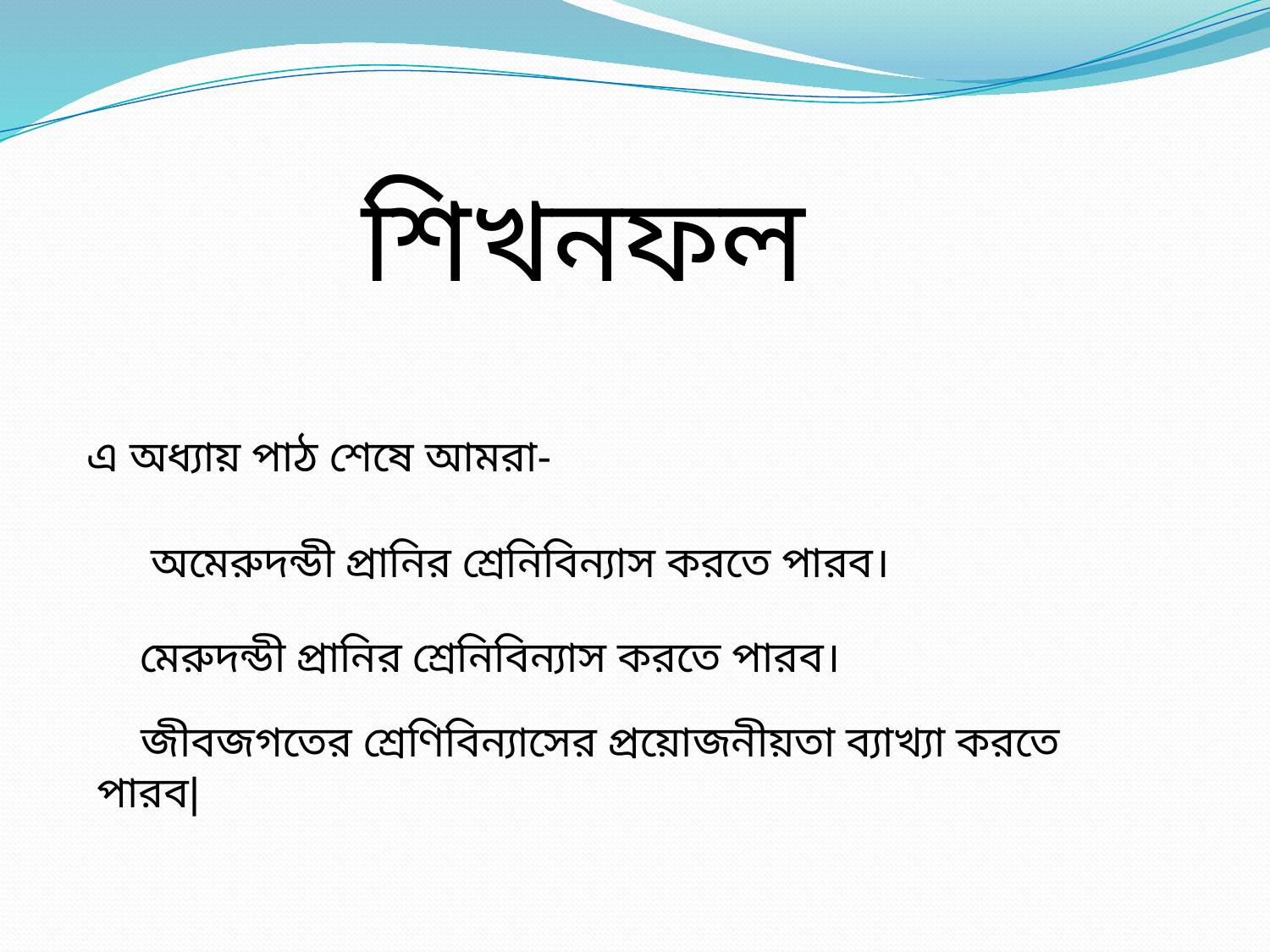

শিখনফল
এ অধ্যায় পাঠ শেষে আমরা-
   অমেরুদন্ডী প্রানির শ্রেনিবিন্যাস করতে পারব।
 মেরুদন্ডী প্রানির শ্রেনিবিন্যাস করতে পারব।
    জীবজগতের শ্রেণিবিন্যাসের প্রয়োজনীয়তা ব্যাখ্যা করতে পারব|